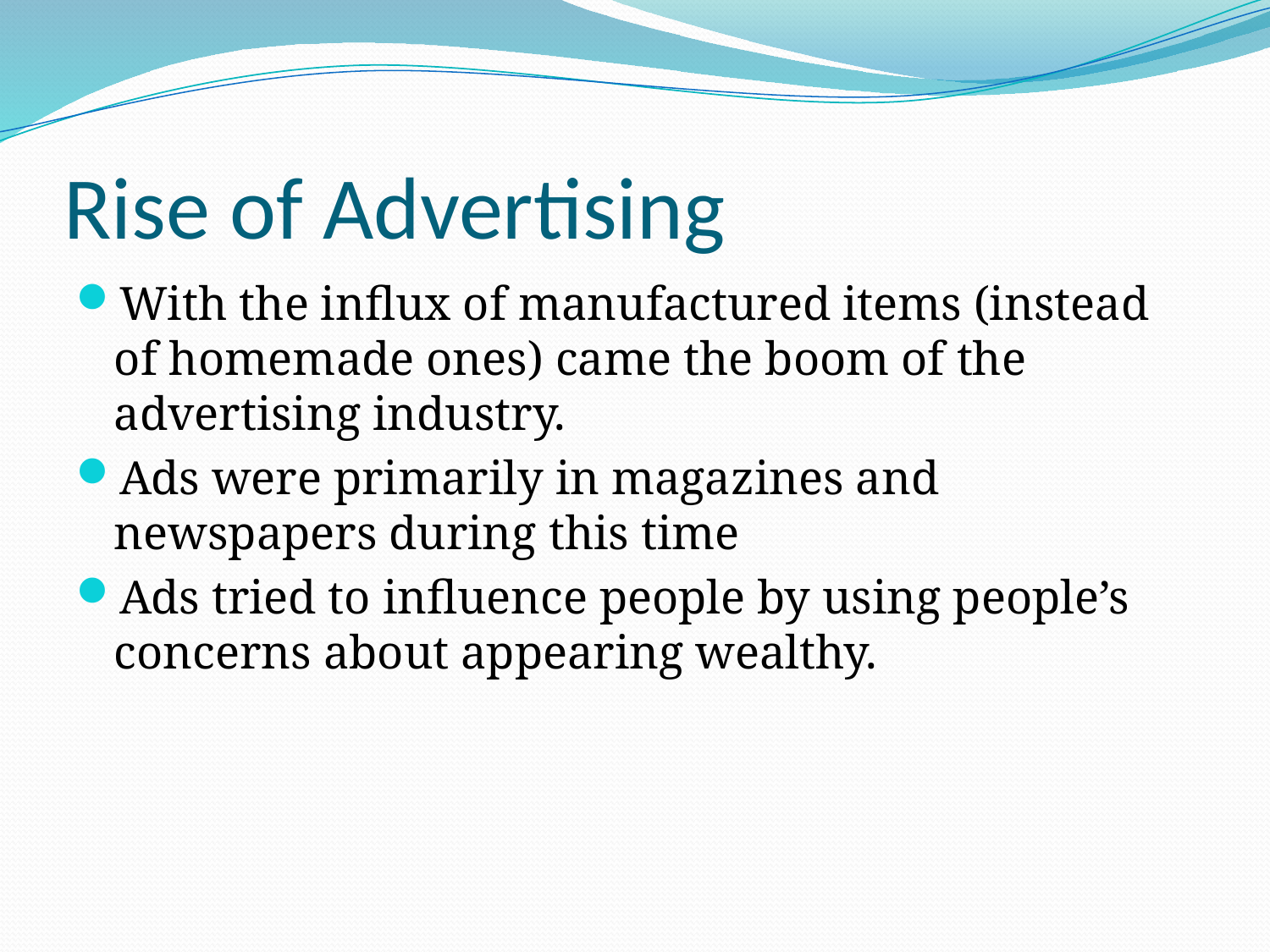

# Rise of Advertising
With the influx of manufactured items (instead of homemade ones) came the boom of the advertising industry.
Ads were primarily in magazines and newspapers during this time
Ads tried to influence people by using people’s concerns about appearing wealthy.